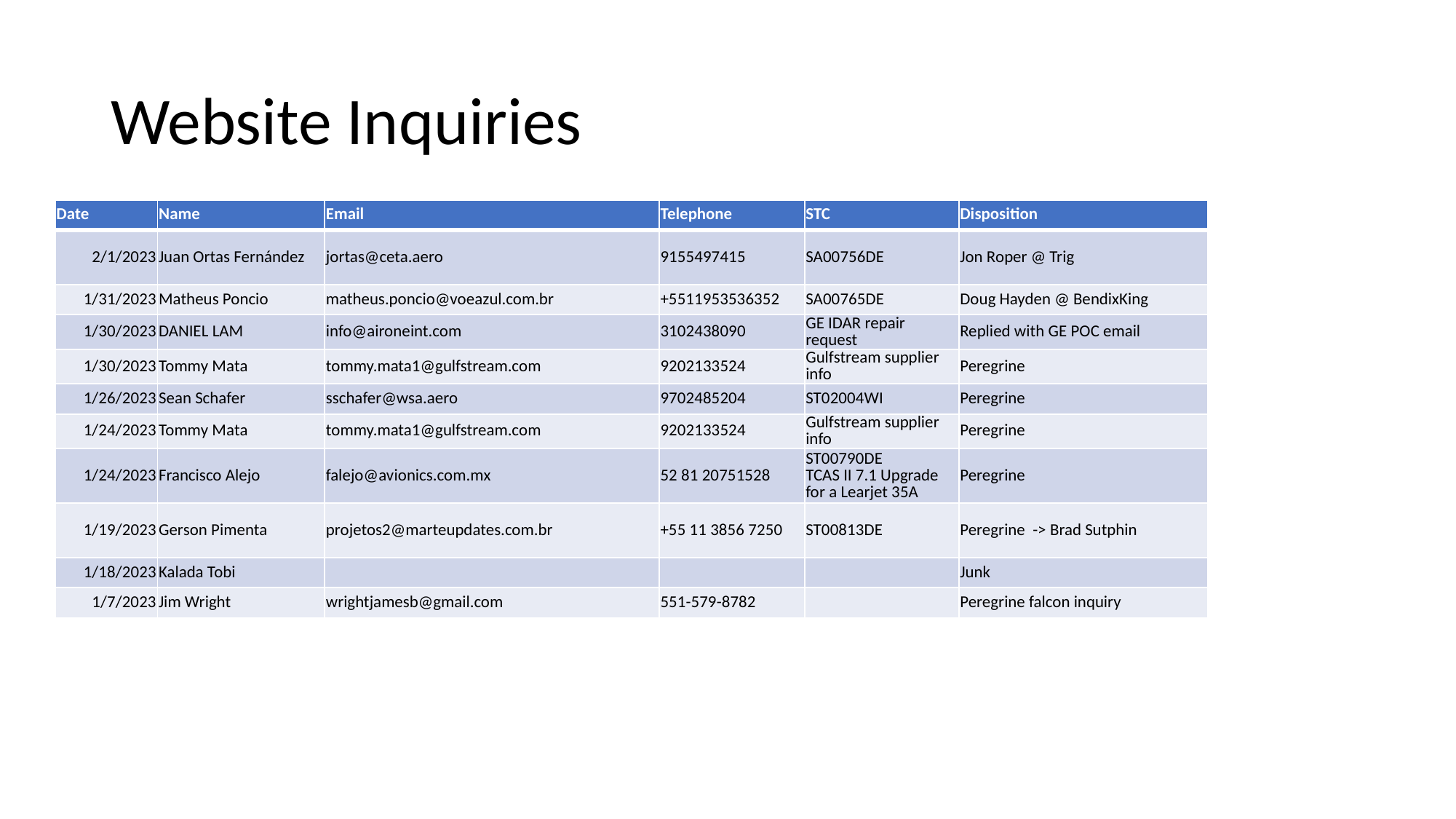

# Website Inquiries
| Date | Name | Email | Telephone | STC | Disposition |
| --- | --- | --- | --- | --- | --- |
| 2/1/2023 | Juan Ortas Fernández | jortas@ceta.aero | 9155497415 | SA00756DE | Jon Roper @ Trig |
| 1/31/2023 | Matheus Poncio | matheus.poncio@voeazul.com.br | +5511953536352 | SA00765DE | Doug Hayden @ BendixKing |
| 1/30/2023 | DANIEL LAM | info@aironeint.com | 3102438090 | GE IDAR repair request | Replied with GE POC email |
| 1/30/2023 | Tommy Mata | tommy.mata1@gulfstream.com | 9202133524 | Gulfstream supplier info | Peregrine |
| 1/26/2023 | Sean Schafer | sschafer@wsa.aero | 9702485204 | ST02004WI | Peregrine |
| 1/24/2023 | Tommy Mata | tommy.mata1@gulfstream.com | 9202133524 | Gulfstream supplier info | Peregrine |
| 1/24/2023 | Francisco Alejo | falejo@avionics.com.mx | 52 81 20751528 | ST00790DE TCAS II 7.1 Upgrade for a Learjet 35A | Peregrine |
| 1/19/2023 | Gerson Pimenta | projetos2@marteupdates.com.br | +55 11 3856 7250 | ST00813DE | Peregrine -> Brad Sutphin |
| 1/18/2023 | Kalada Tobi |  |  |  | Junk |
| 1/7/2023 | Jim Wright | wrightjamesb@gmail.com | 551-579-8782 |  | Peregrine falcon inquiry |